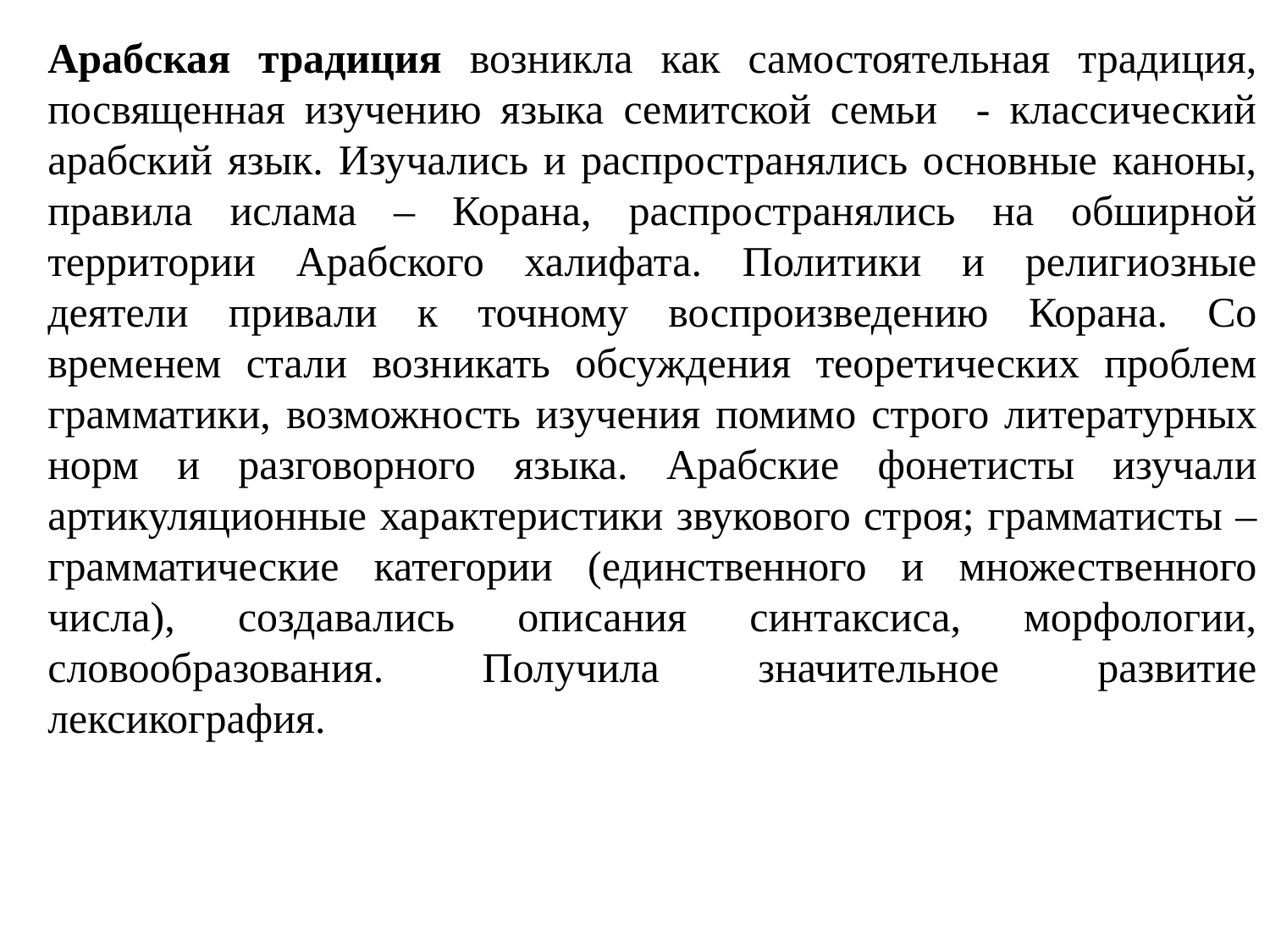

Арабская традиция возникла как самостоятельная традиция, посвященная изучению языка семитской семьи  - классический арабский язык. Изучались и распространялись основные каноны, правила ислама – Корана, распространялись на обширной территории Арабского халифата. Политики и религиозные деятели привали к точному воспроизведению Корана. Со временем стали возникать обсуждения теоретических проблем грамматики, возможность изучения помимо строго литературных норм и разговорного языка. Арабские фонетисты изучали артикуляционные характеристики звукового строя; грамматисты – грамматические категории (единственного и множественного числа), создавались описания синтаксиса, морфологии, словообразования. Получила значительное развитие лексикография.